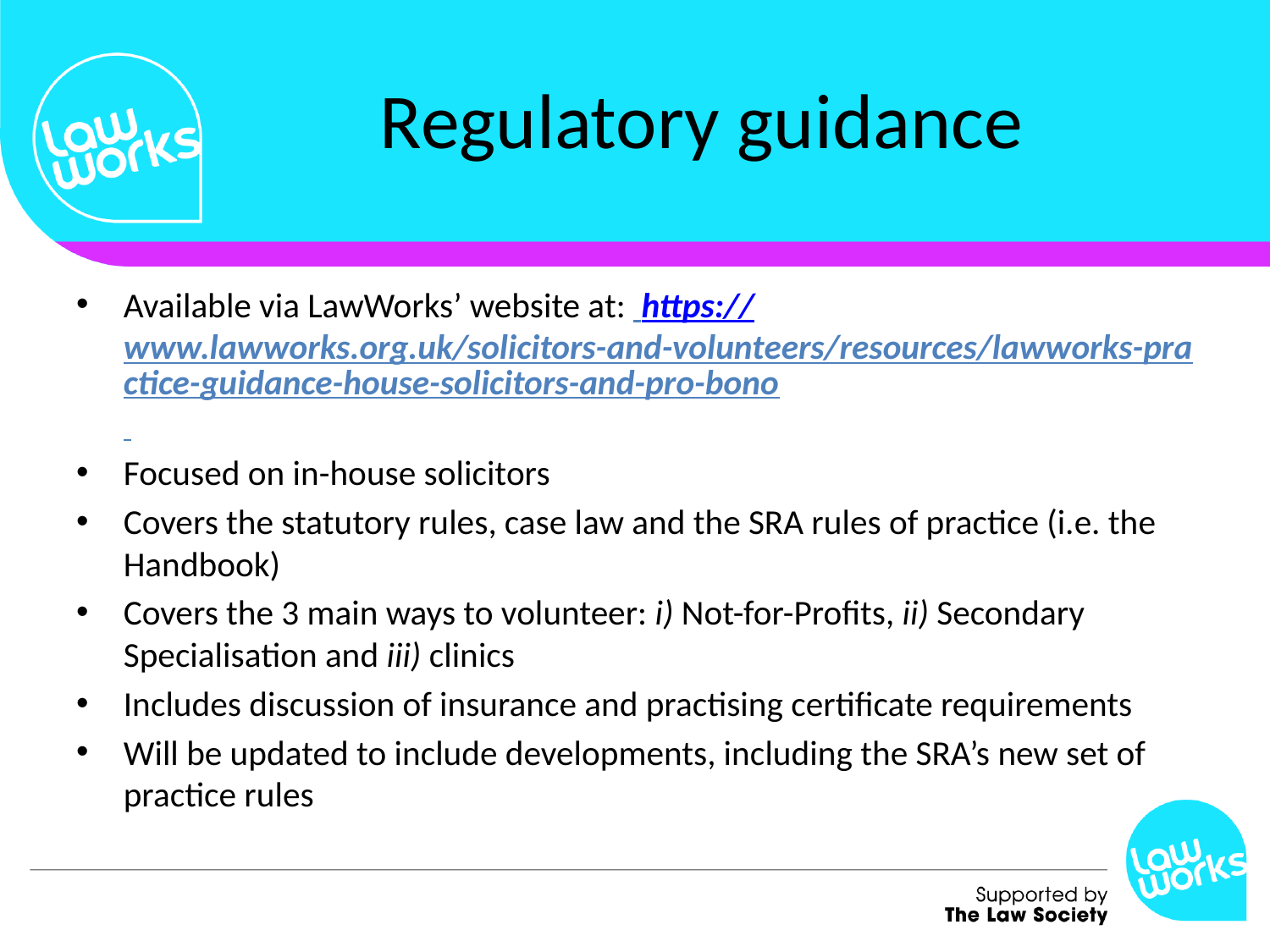

# Regulatory guidance
Available via LawWorks’ website at:  https://www.lawworks.org.uk/solicitors-and-volunteers/resources/lawworks-practice-guidance-house-solicitors-and-pro-bono
Focused on in-house solicitors
Covers the statutory rules, case law and the SRA rules of practice (i.e. the Handbook)
Covers the 3 main ways to volunteer: i) Not-for-Profits, ii) Secondary Specialisation and iii) clinics
Includes discussion of insurance and practising certificate requirements
Will be updated to include developments, including the SRA’s new set of practice rules